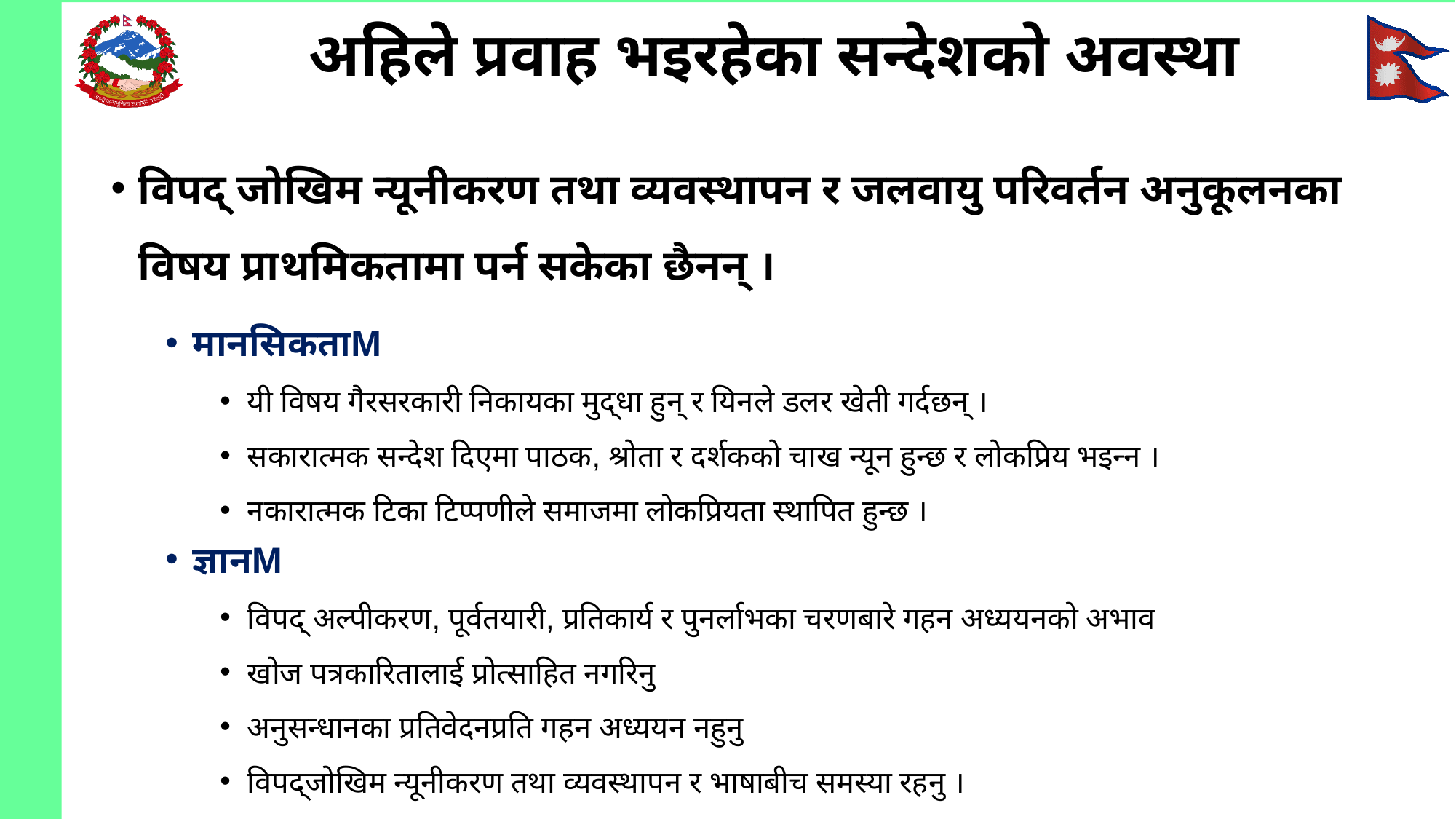

# अहिले प्रवाह भइरहेका सन्देशको अवस्था
विपद् जोखिम न्यूनीकरण तथा व्यवस्थापन र जलवायु परिवर्तन अनुकूलनका विषय प्राथमिकतामा पर्न सकेका छैनन् ।
मानसिकताM
यी विषय गैरसरकारी निकायका मुद्धा हुन् र यिनले डलर खेती गर्दछन् ।
सकारात्मक सन्देश दिएमा पाठक, श्रोता र दर्शकको चाख न्यून हुन्छ र लोकप्रिय भइन्न ।
नकारात्मक टिका टिप्पणीले समाजमा लोकप्रियता स्थापित हुन्छ ।
ज्ञानM
विपद् अल्पीकरण, पूर्वतयारी, प्रतिकार्य र पुनर्लाभका चरणबारे गहन अध्ययनको अभाव
खोज पत्रकारितालाई प्रोत्साहित नगरिनु
अनुसन्धानका प्रतिवेदनप्रति गहन अध्ययन नहुनु
विपद्जोखिम न्यूनीकरण तथा व्यवस्थापन र भाषाबीच समस्या रहनु ।